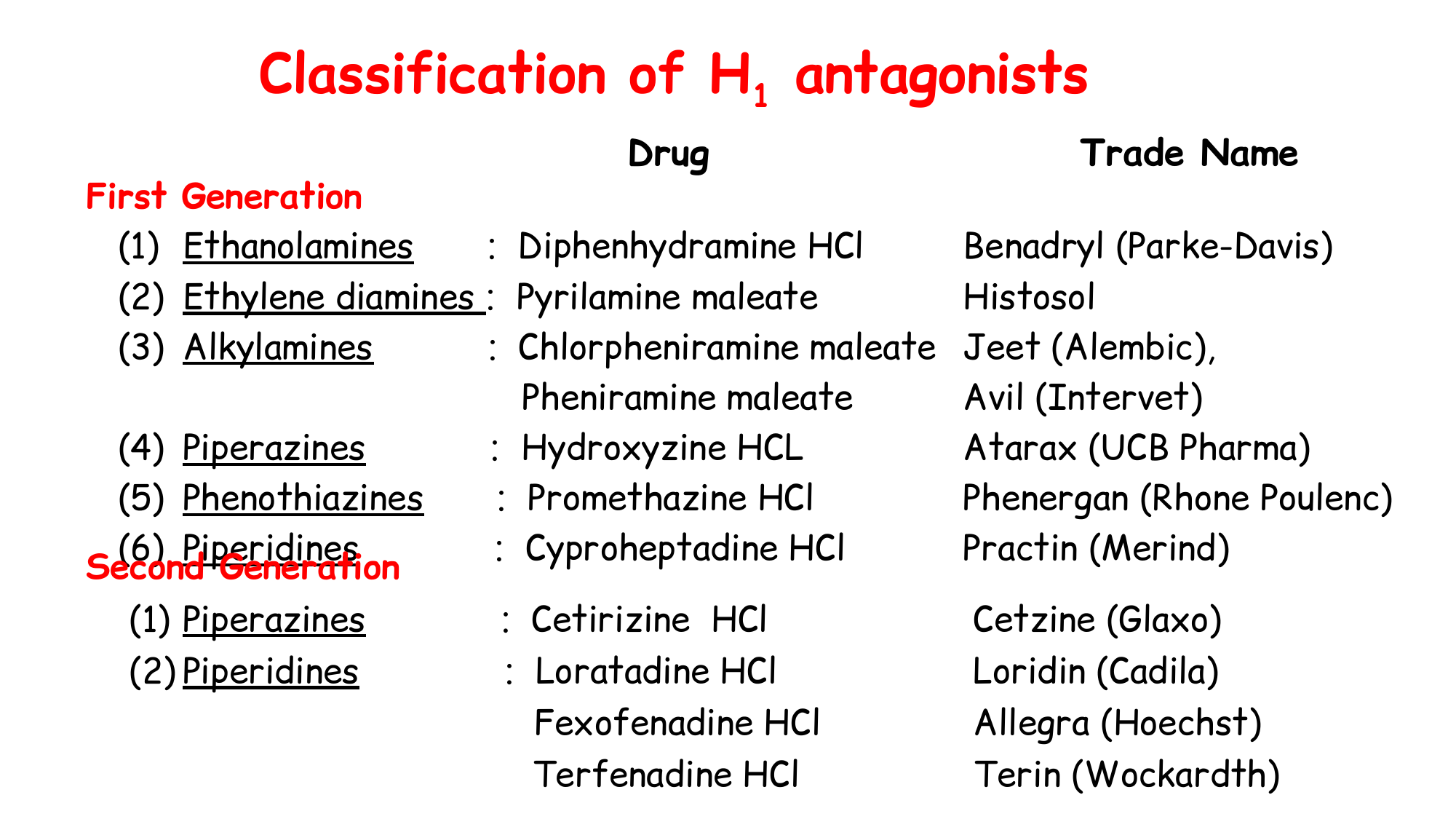

Classification of H1 antagonists
| Drug | Trade Name |
| --- | --- |
| First Generation Ethanolamines : Diphenhydramine HCl Ethylene diamines : Pyrilamine maleate Alkylamines : Chlorpheniramine maleate Pheniramine maleate Piperazines : Hydroxyzine HCL Phenothiazines : Promethazine HCl Piperidines : Cyproheptadine HCl | Benadryl (Parke-Davis) Histosol Jeet (Alembic), Avil (Intervet) Atarax (UCB Pharma) Phenergan (Rhone Poulenc) Practin (Merind) |
| Second Generation Piperazines : Cetirizine HCl Piperidines : Loratadine HCl Fexofenadine HCl Terfenadine HCl | Cetzine (Glaxo)  Loridin (Cadila) Allegra (Hoechst) Terin (Wockardth) |